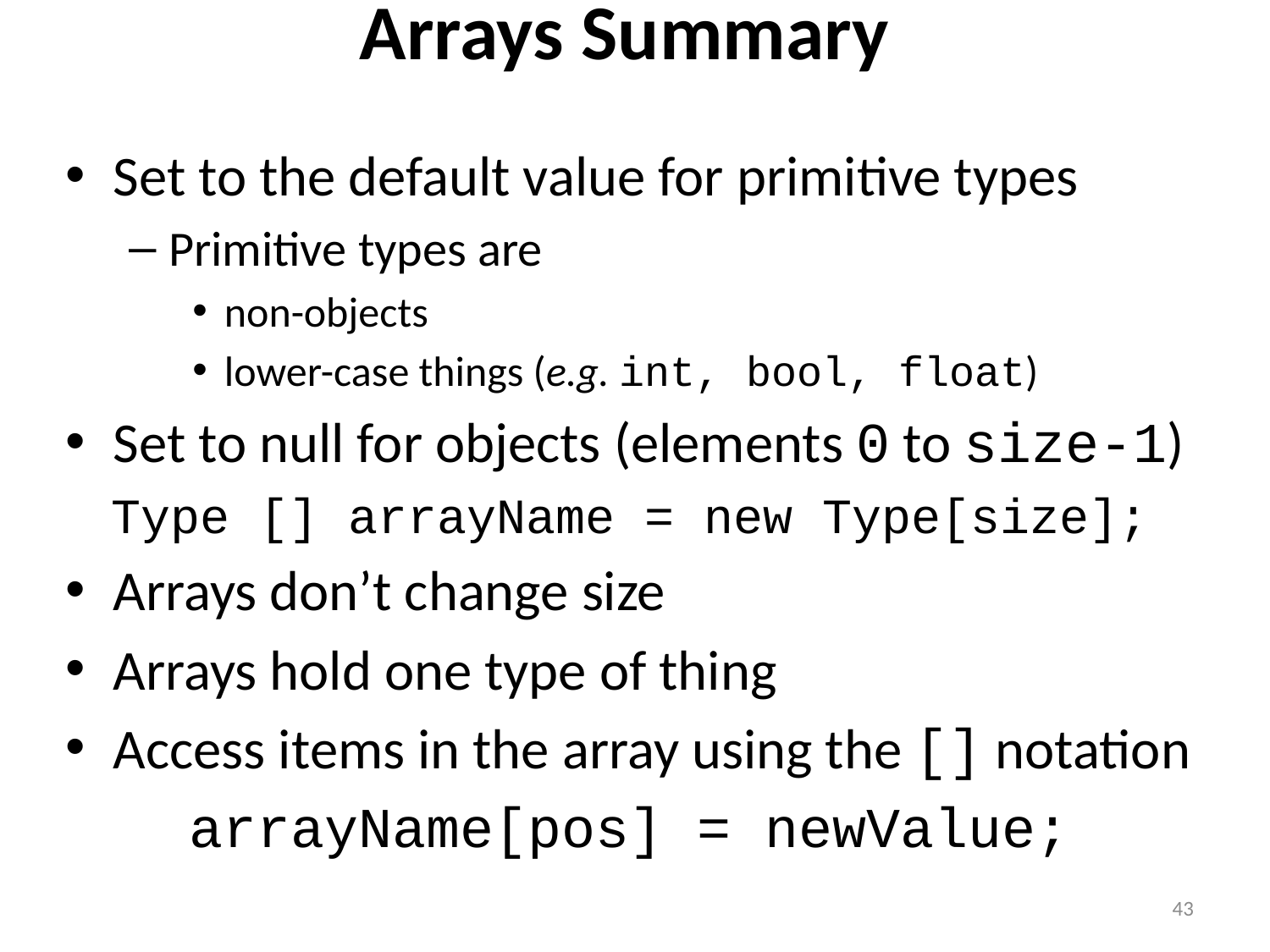

# Arrays Summary
Set to the default value for primitive types
Primitive types are
non-objects
lower-case things (e.g. int, bool, float)
Set to null for objects (elements 0 to size-1)
Type [] arrayName = new Type[size];
Arrays don’t change size
Arrays hold one type of thing
Access items in the array using the [] notation
arrayName[pos] = newValue;

43